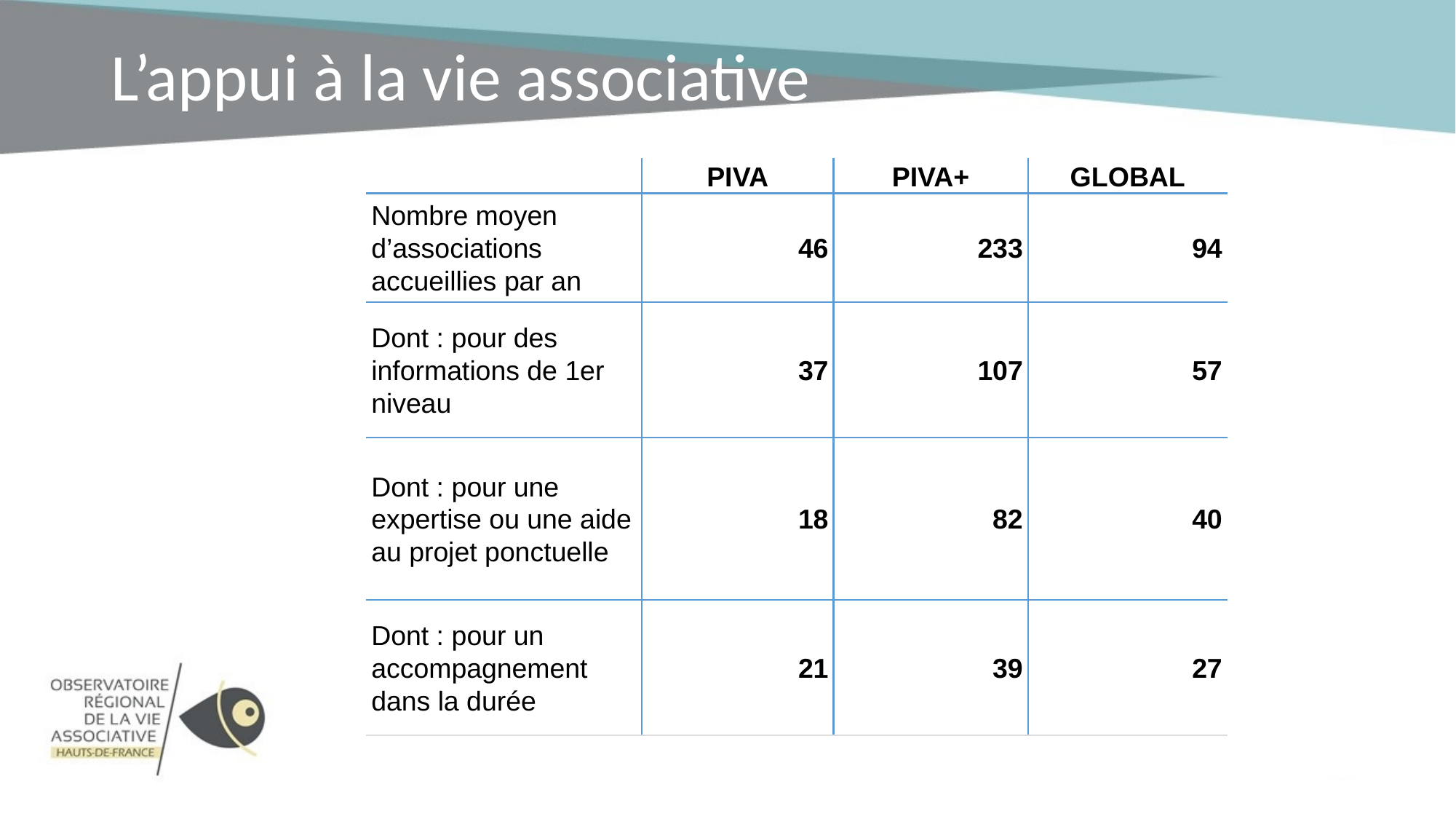

# L’appui à la vie associative
|  | PIVA | PIVA+ | GLOBAL |
| --- | --- | --- | --- |
| Nombre moyen d’associations accueillies par an | 46 | 233 | 94 |
| Dont : pour des informations de 1er niveau | 37 | 107 | 57 |
| Dont : pour une expertise ou une aide au projet ponctuelle | 18 | 82 | 40 |
| Dont : pour un accompagnement dans la durée | 21 | 39 | 27 |